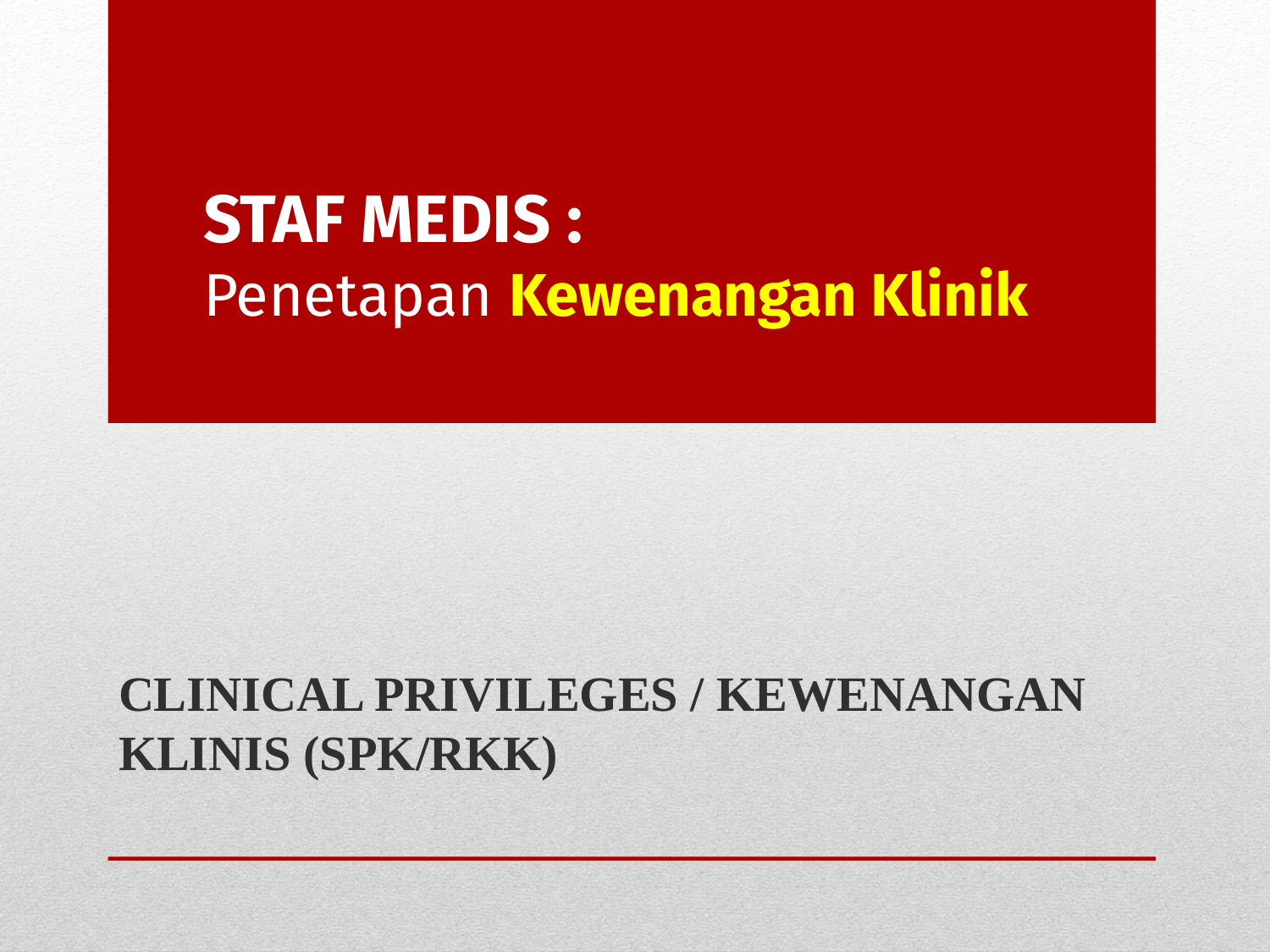

STAF MEDIS :
Penetapan Kewenangan Klinik
CLINICAL PRIVILEGES / KEWENANGAN KLINIS (SPK/RKK)